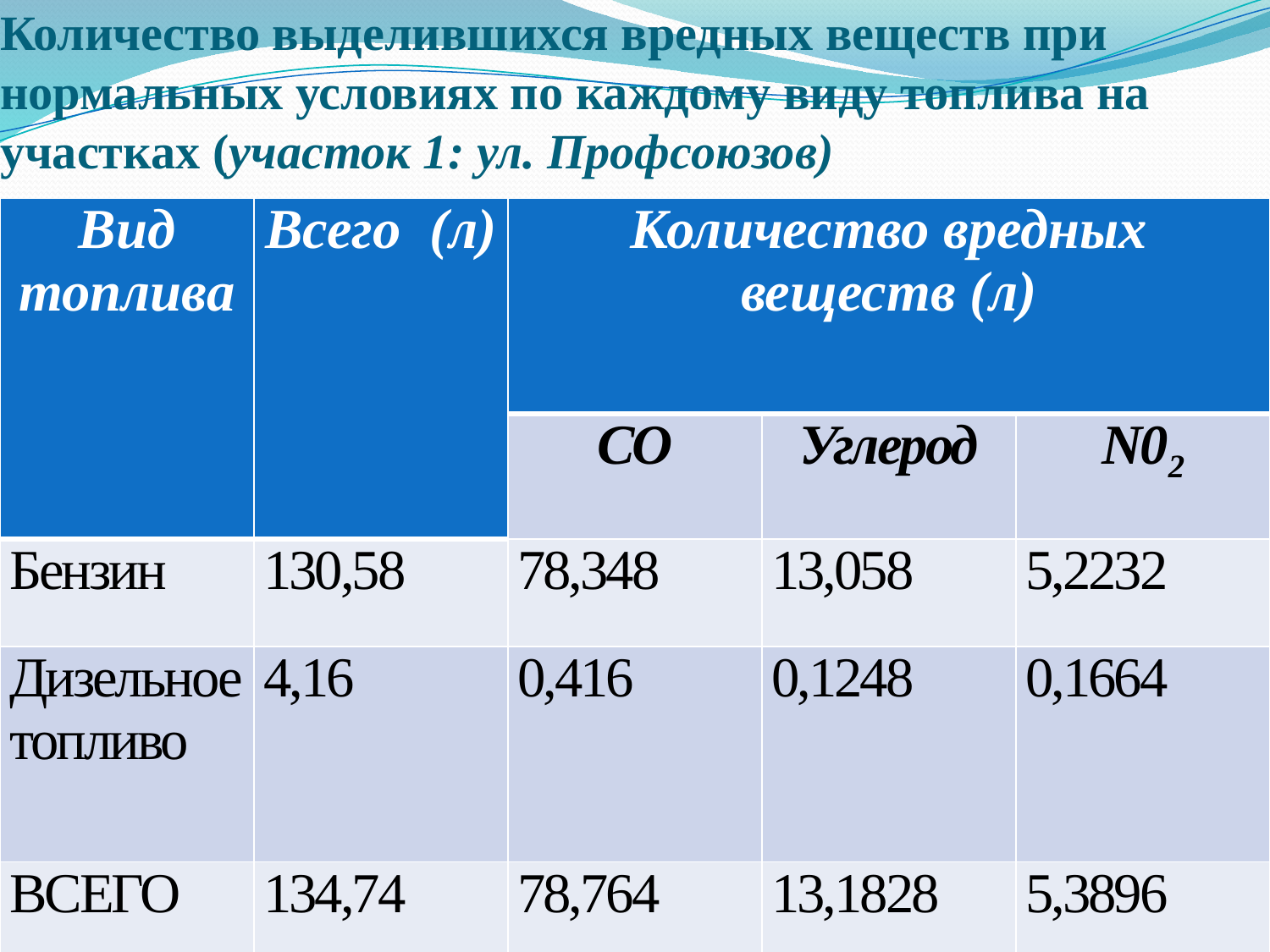

# Количество выделившихся вредных веществ при нормальных условиях по каждому виду топлива на участках (участок 1: ул. Профсоюзов)
| Вид топлива | Всего (л) | Количество вредных веществ (л) |  |  |
| --- | --- | --- | --- | --- |
|  |  | СО | Углерод | N02 |
| Бензин | 130,58 | 78,348 | 13,058 | 5,2232 |
| Дизельное топливо | 4,16 | 0,416 | 0,1248 | 0,1664 |
| ВСЕГО | 134,74 | 78,764 | 13,1828 | 5,3896 |